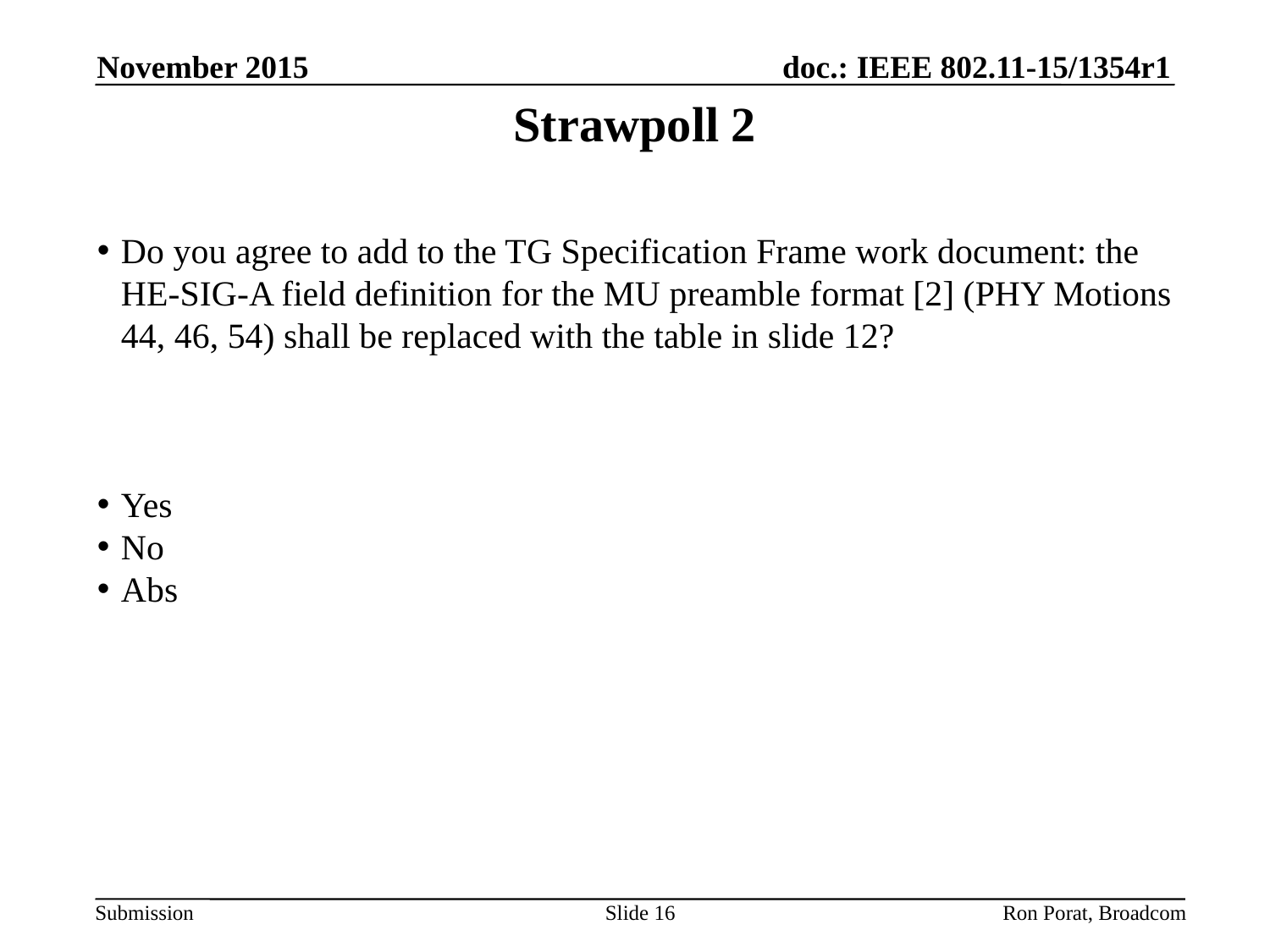

November 2015
# Strawpoll 2
Do you agree to add to the TG Specification Frame work document: the HE-SIG-A field definition for the MU preamble format [2] (PHY Motions 44, 46, 54) shall be replaced with the table in slide 12?

Yes
No
Abs

Slide 16
Ron Porat, Broadcom